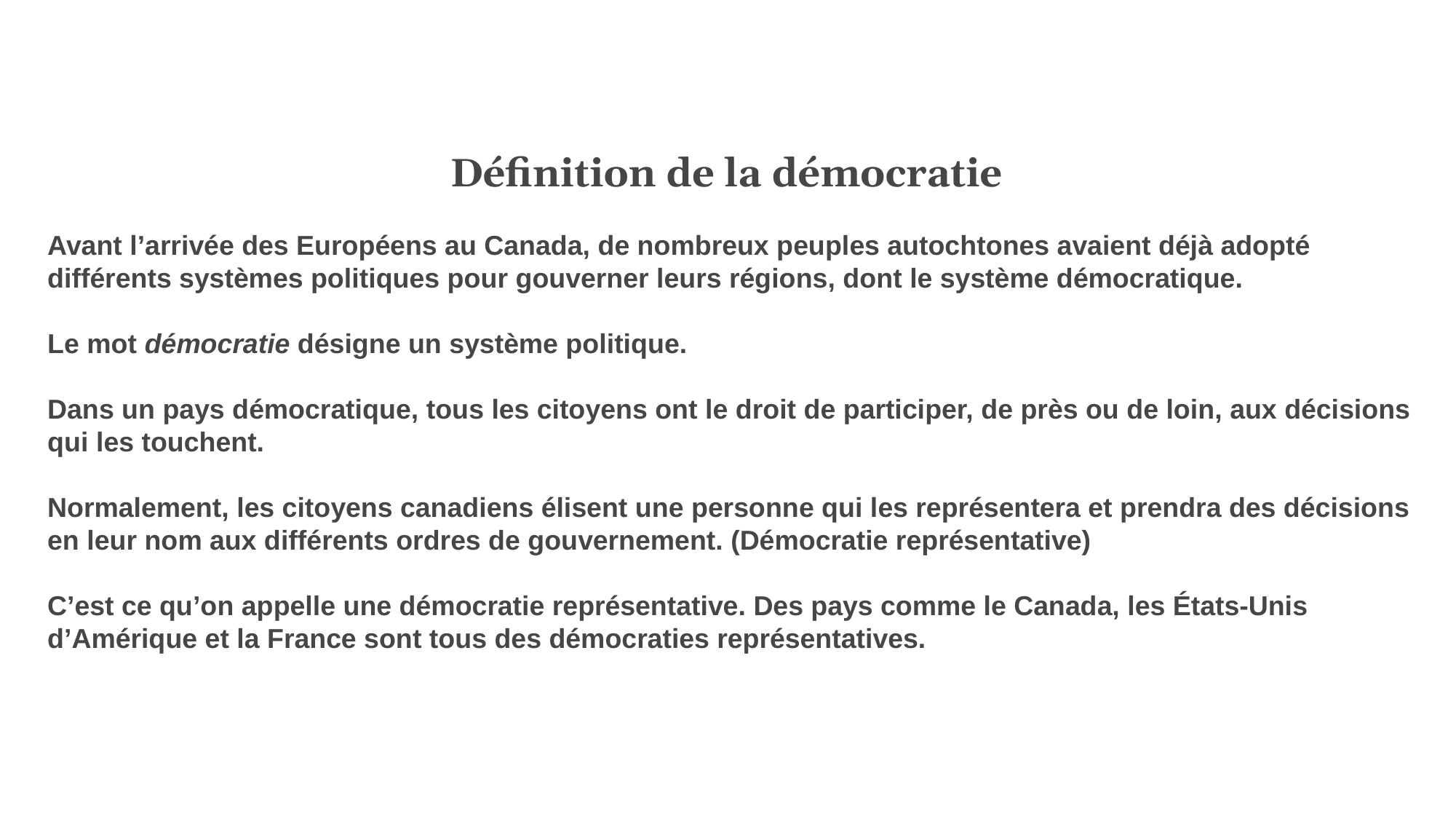

Définition de la démocratie

Avant l’arrivée des Européens au Canada, de nombreux peuples autochtones avaient déjà adopté différents systèmes politiques pour gouverner leurs régions, dont le système démocratique.

Le mot démocratie désigne un système politique.

Dans un pays démocratique, tous les citoyens ont le droit de participer, de près ou de loin, aux décisions qui les touchent.

Normalement, les citoyens canadiens élisent une personne qui les représentera et prendra des décisions en leur nom aux différents ordres de gouvernement. (Démocratie représentative)

C’est ce qu’on appelle une démocratie représentative. Des pays comme le Canada, les États-Unis d’Amérique et la France sont tous des démocraties représentatives.